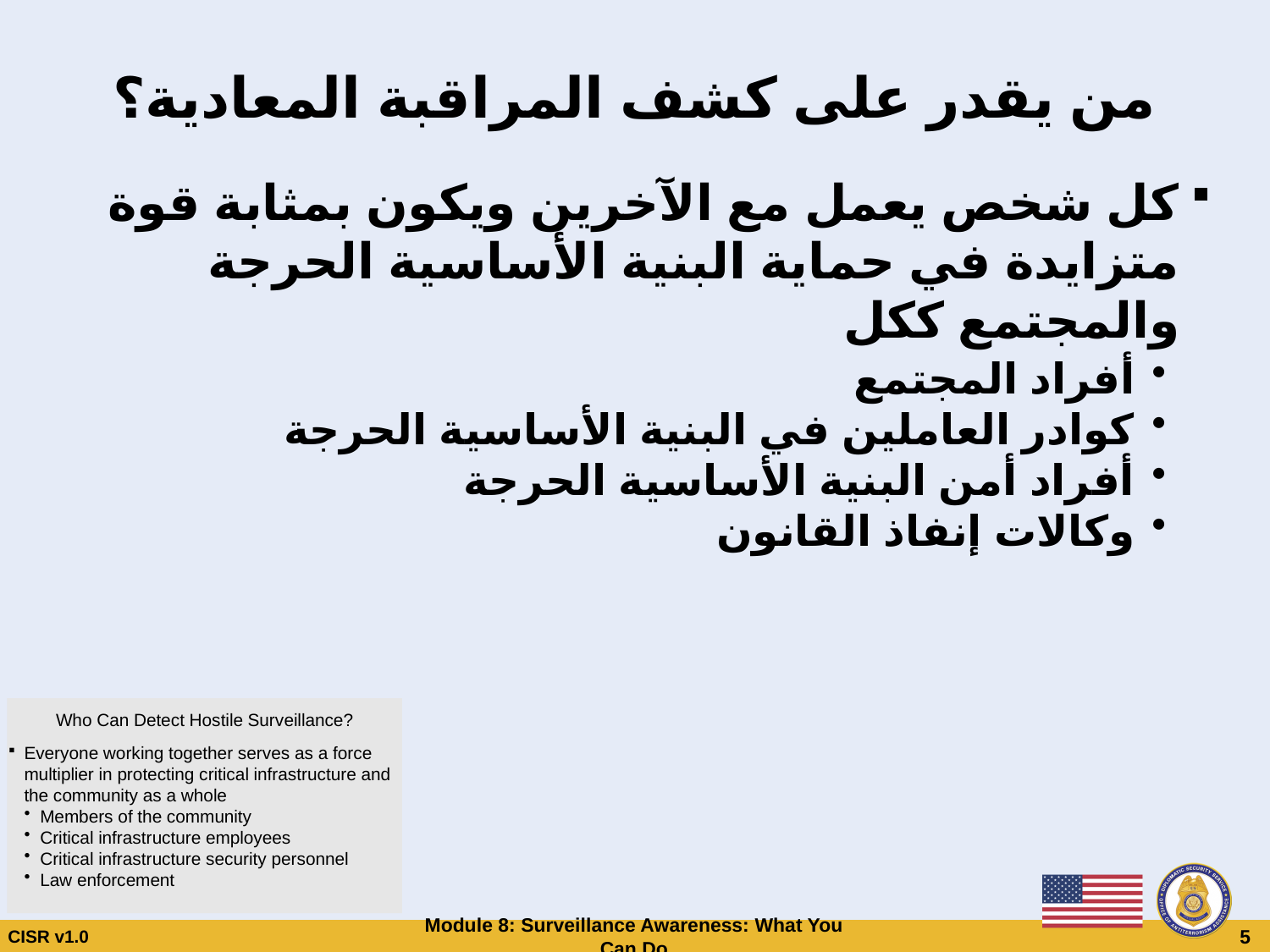

# من يقدر على كشف المراقبة المعادية؟
كل شخص يعمل مع الآخرين ويكون بمثابة قوة متزايدة في حماية البنية الأساسية الحرجة والمجتمع ككل
أفراد المجتمع
كوادر العاملين في البنية الأساسية الحرجة
أفراد أمن البنية الأساسية الحرجة
وكالات إنفاذ القانون
Who Can Detect Hostile Surveillance?
Everyone working together serves as a force multiplier in protecting critical infrastructure and the community as a whole
Members of the community
Critical infrastructure employees
Critical infrastructure security personnel
Law enforcement
CISR v1.0
Module 8: Surveillance Awareness: What You Can Do
 5